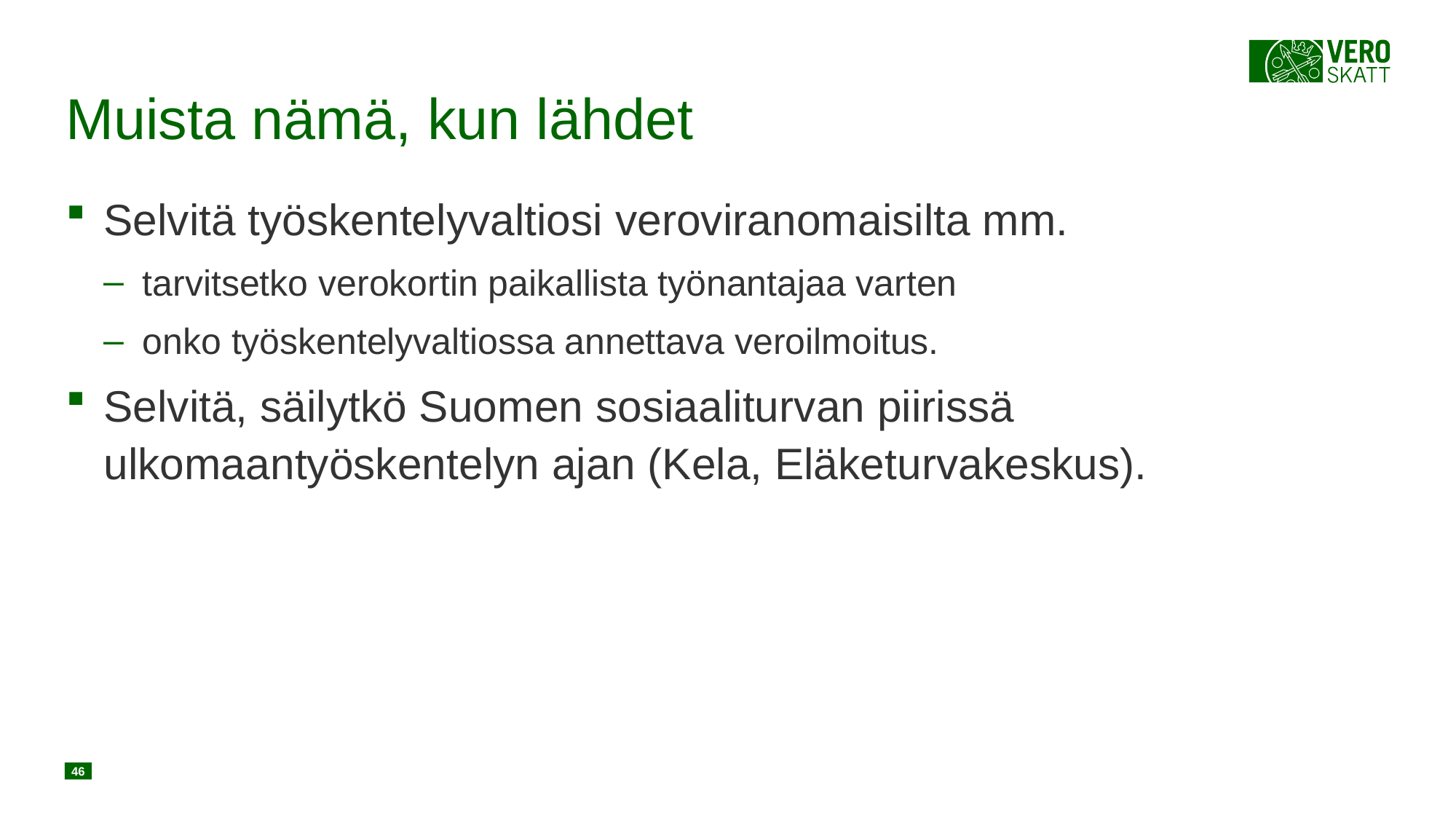

# Muista nämä, kun lähdet
Selvitä työskentelyvaltiosi veroviranomaisilta mm.
tarvitsetko verokortin paikallista työnantajaa varten
onko työskentelyvaltiossa annettava veroilmoitus.
Selvitä, säilytkö Suomen sosiaaliturvan piirissä ulkomaantyöskentelyn ajan (Kela, Eläketurvakeskus).

46